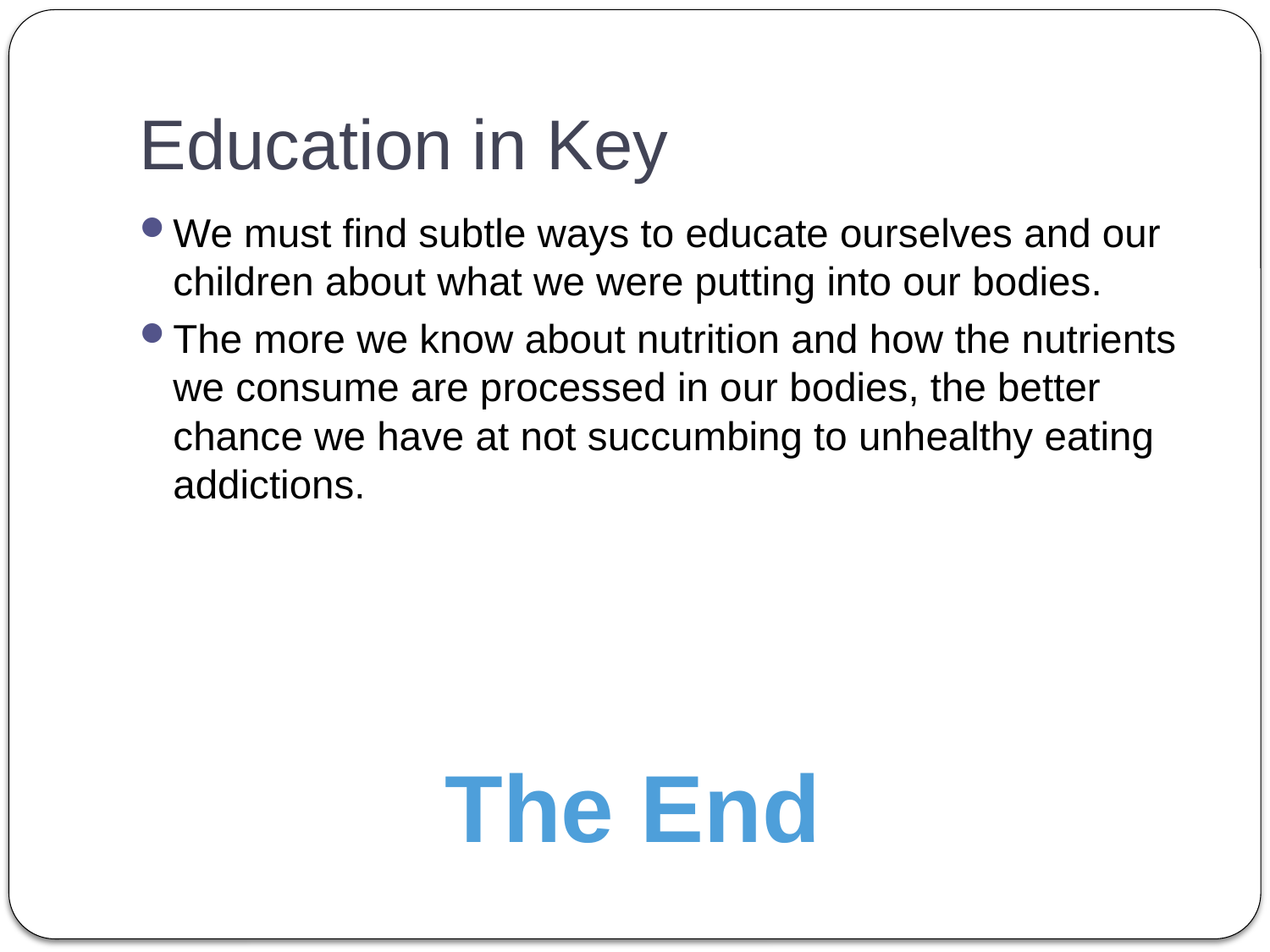

# Education in Key
We must find subtle ways to educate ourselves and our children about what we were putting into our bodies.
The more we know about nutrition and how the nutrients we consume are processed in our bodies, the better chance we have at not succumbing to unhealthy eating addictions.
The End